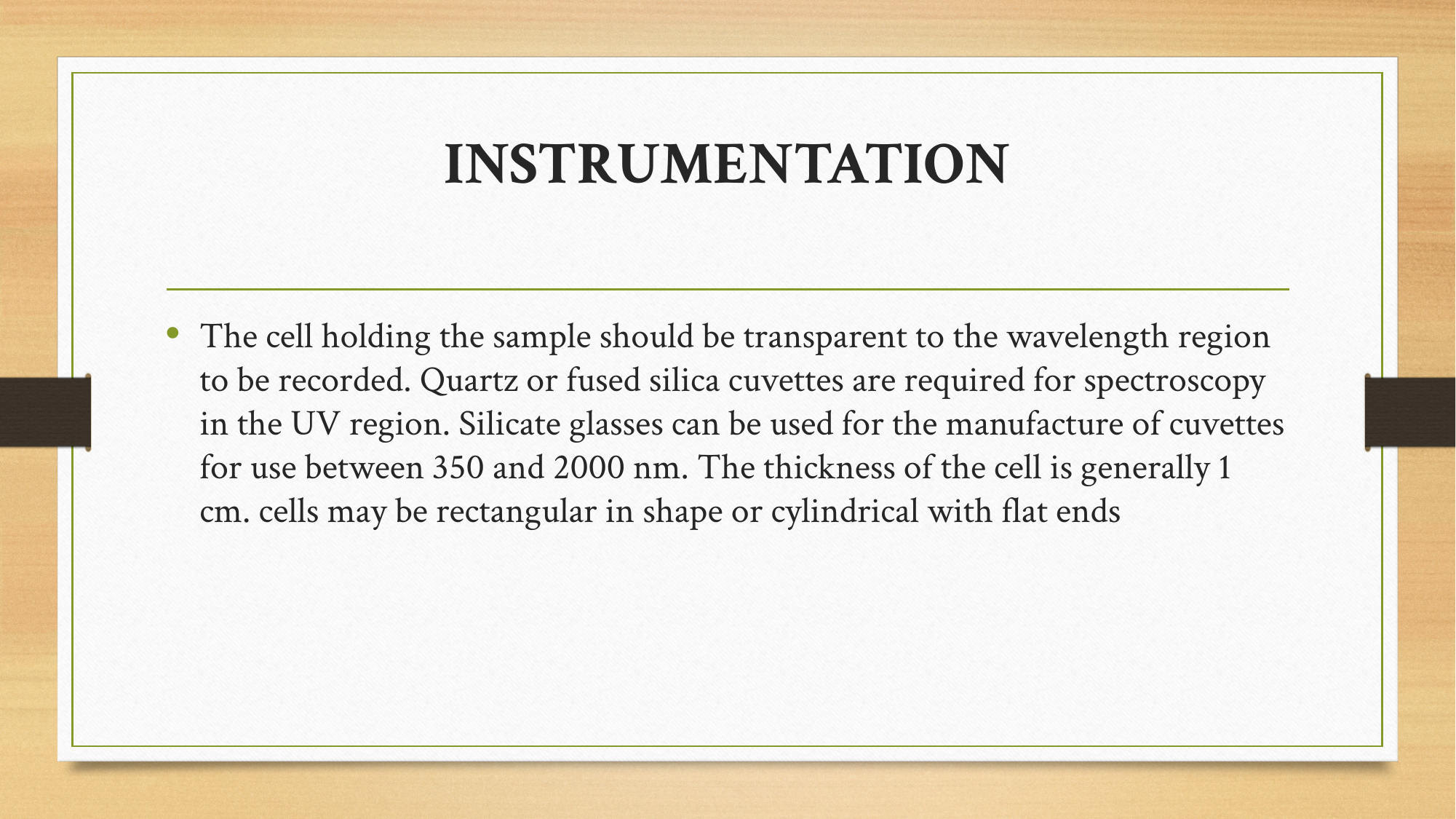

# INSTRUMENTATION
The cell holding the sample should be transparent to the wavelength region to be recorded. Quartz or fused silica cuvettes are required for spectroscopy in the UV region. Silicate glasses can be used for the manufacture of cuvettes for use between 350 and 2000 nm. The thickness of the cell is generally 1 cm. cells may be rectangular in shape or cylindrical with flat ends